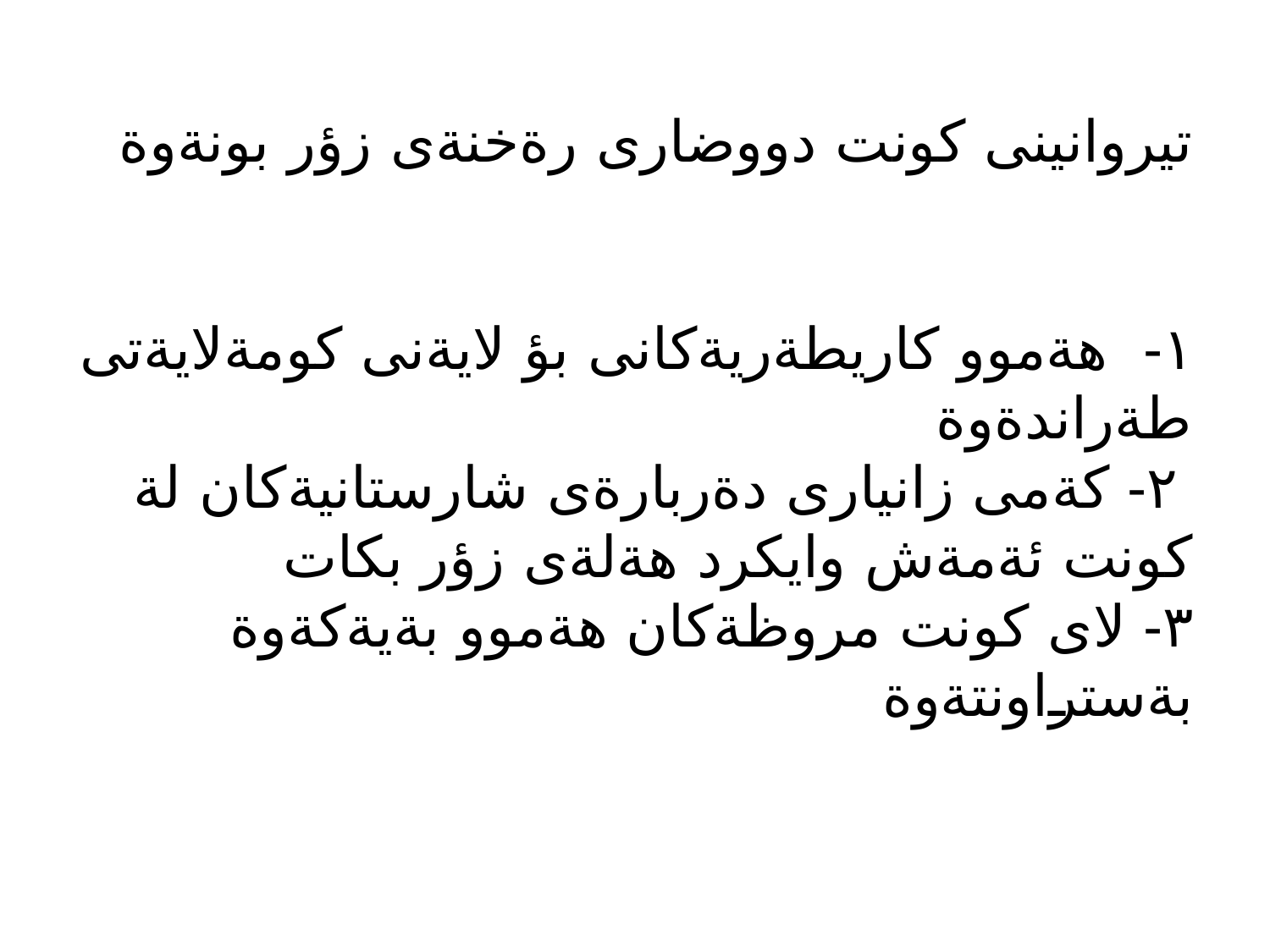

# تيروانينى كونت دووضارى رةخنةى زؤر بونةوة ١-  هةموو كاريطةريةكانى بؤ لايةنى كومةلايةتى طةراندةوة ٢- كةمى زانيارى دةربارةى شارستانيةكان لة كونت ئةمةش وايكرد هةلةى زؤر بكات ٣- لاى كونت مروظةكان هةموو بةيةكةوة بةستراونتةوة